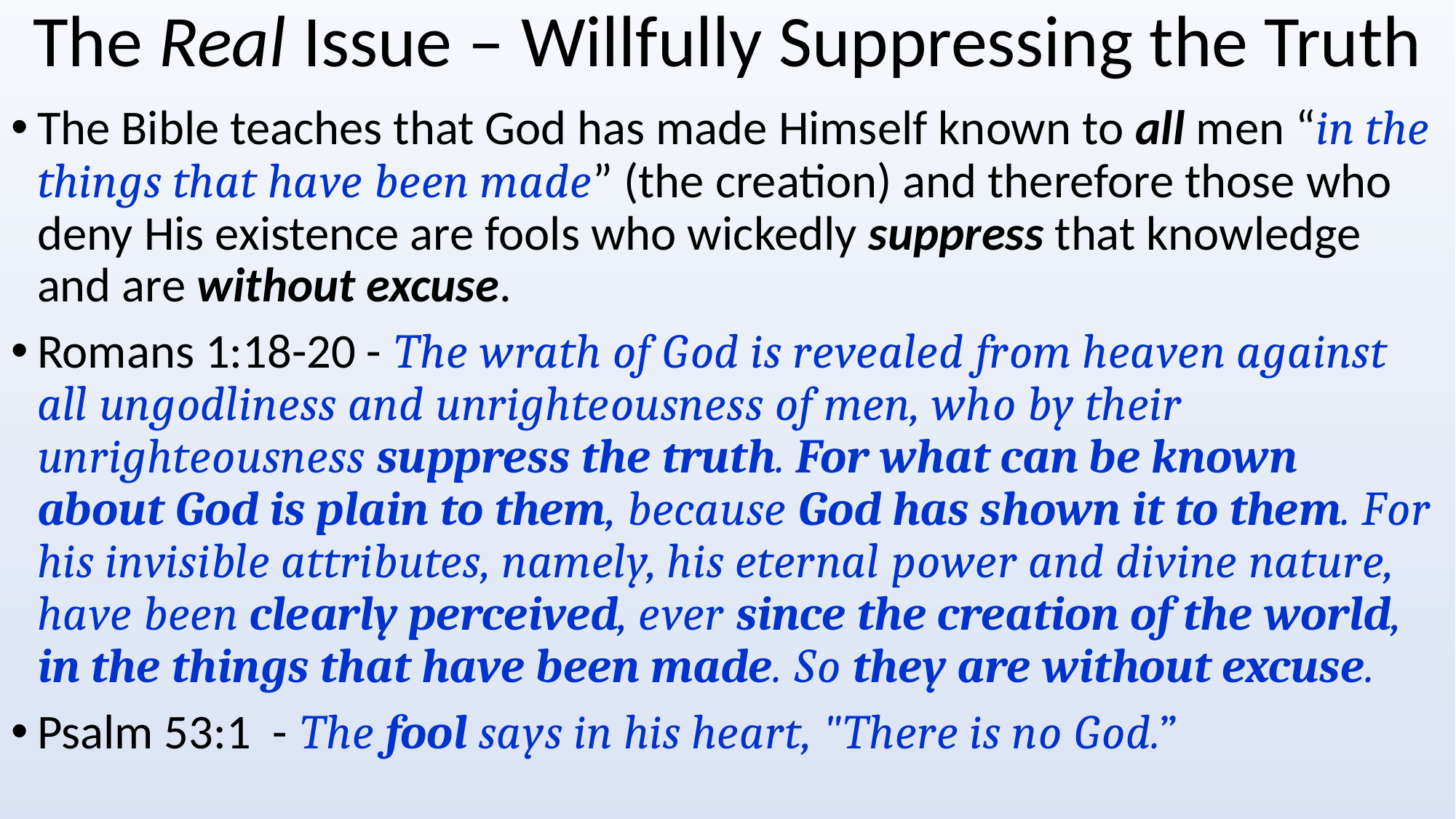

# The Real Issue – Willfully Suppressing the Truth
The Bible teaches that God has made Himself known to all men “in the things that have been made” (the creation) and therefore those who deny His existence are fools who wickedly suppress that knowledge and are without excuse.
Romans 1:18-20 - The wrath of God is revealed from heaven against all ungodliness and unrighteousness of men, who by their unrighteousness suppress the truth. For what can be known about God is plain to them, because God has shown it to them. For his invisible attributes, namely, his eternal power and divine nature, have been clearly perceived, ever since the creation of the world, in the things that have been made. So they are without excuse.
Psalm 53:1  - The fool says in his heart, "There is no God.”